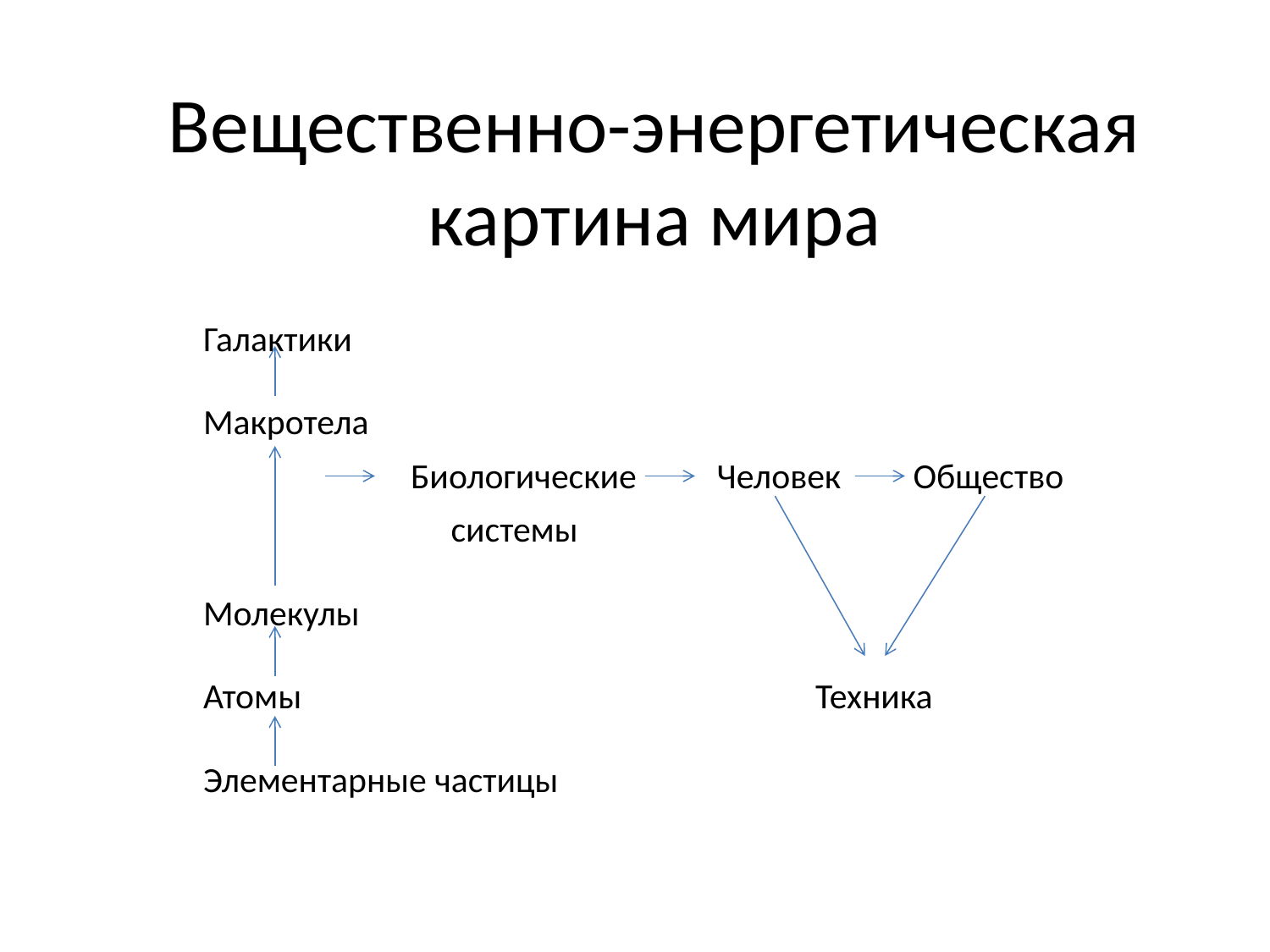

# Вещественно-энергетическая картина мира
Галактики
Макротела
	          Биологические          Человек         Общество
	               системы
Молекулы
Атомы    			             Техника
Элементарные частицы